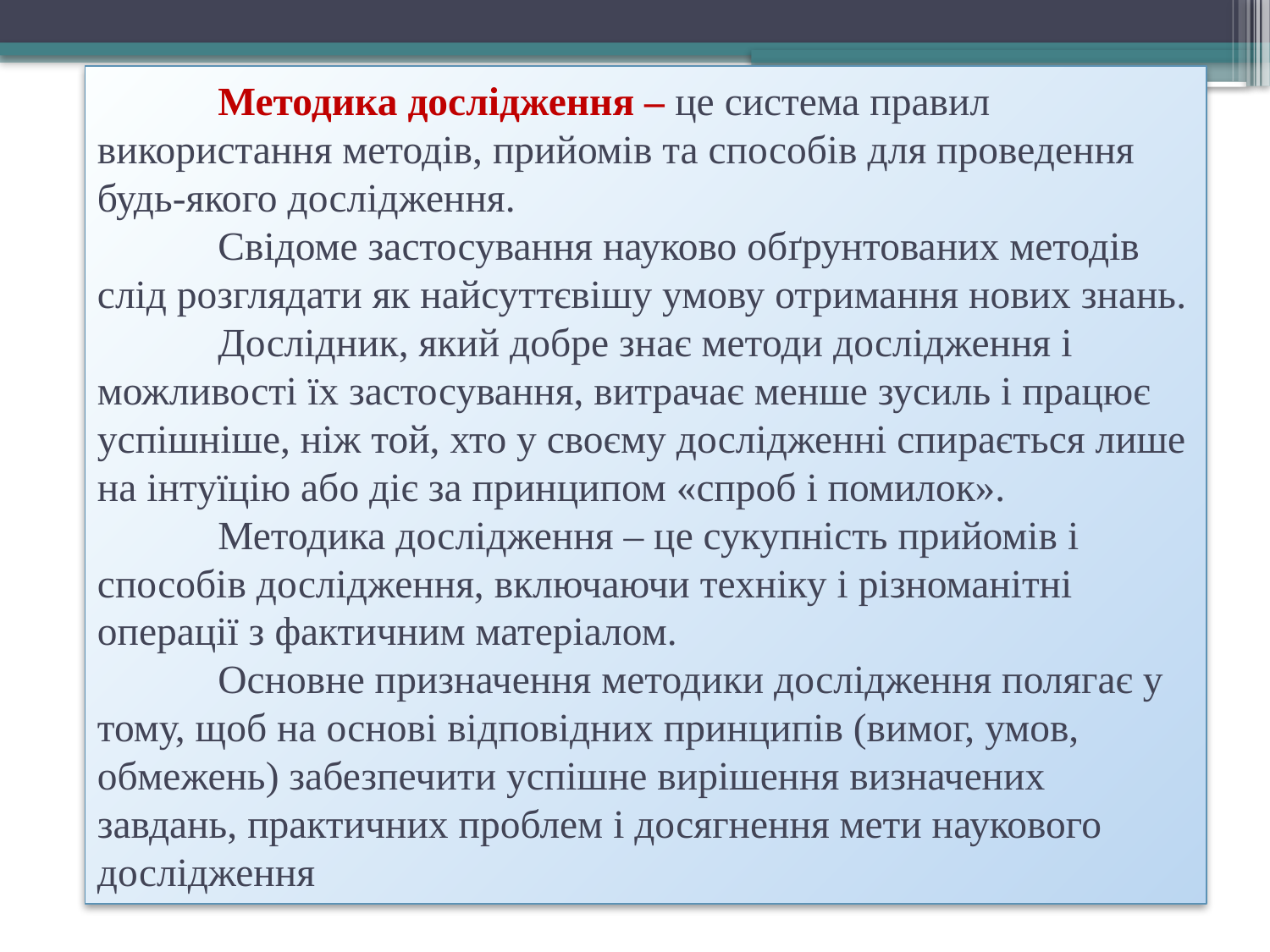

# Методика дослідження – це система правил використання методів, прийомів та способів для проведення будь-якого дослідження. Свідоме застосування науково обґрунтованих методів слід розглядати як найсуттєвішу умову отримання нових знань. 	Дослідник, який добре знає методи дослідження і можливості їх застосування, витрачає менше зусиль і працює успішніше, ніж той, хто у своєму дослідженні спирається лише на інтуїцію або діє за принципом «спроб і помилок». Методика дослідження – це сукупність прийомів і способів дослідження, включаючи техніку і різноманітні операції з фактичним матеріалом. Основне призначення методики дослідження полягає у тому, щоб на основі відповідних принципів (вимог, умов, обмежень) забезпечити успішне вирішення визначених завдань, практичних проблем і досягнення мети наукового дослідження